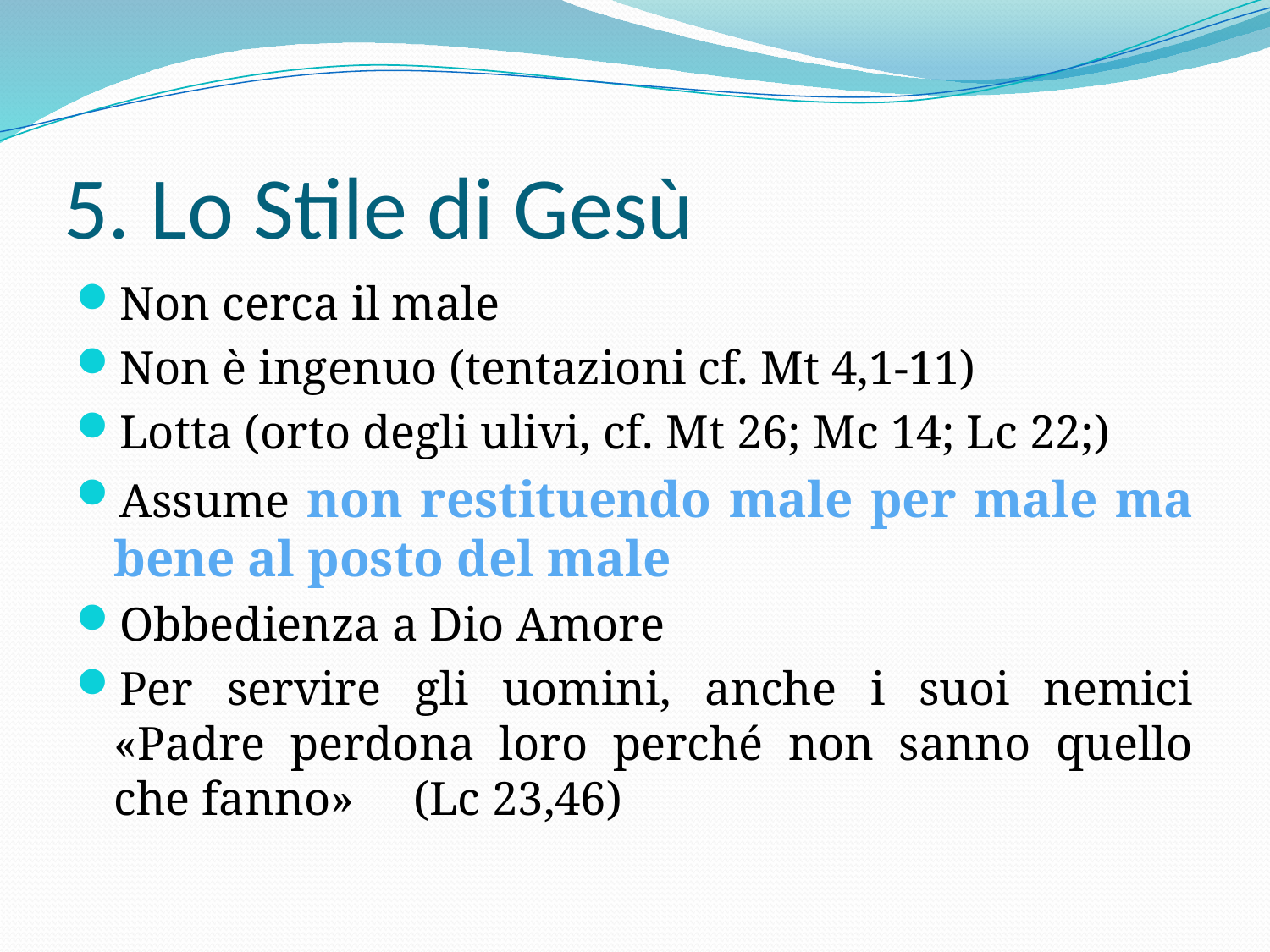

# 5. Lo Stile di Gesù
Non cerca il male
Non è ingenuo (tentazioni cf. Mt 4,1-11)
Lotta (orto degli ulivi, cf. Mt 26; Mc 14; Lc 22;)
Assume non restituendo male per male ma bene al posto del male
Obbedienza a Dio Amore
Per servire gli uomini, anche i suoi nemici «Padre perdona loro perché non sanno quello che fanno»     (Lc 23,46)